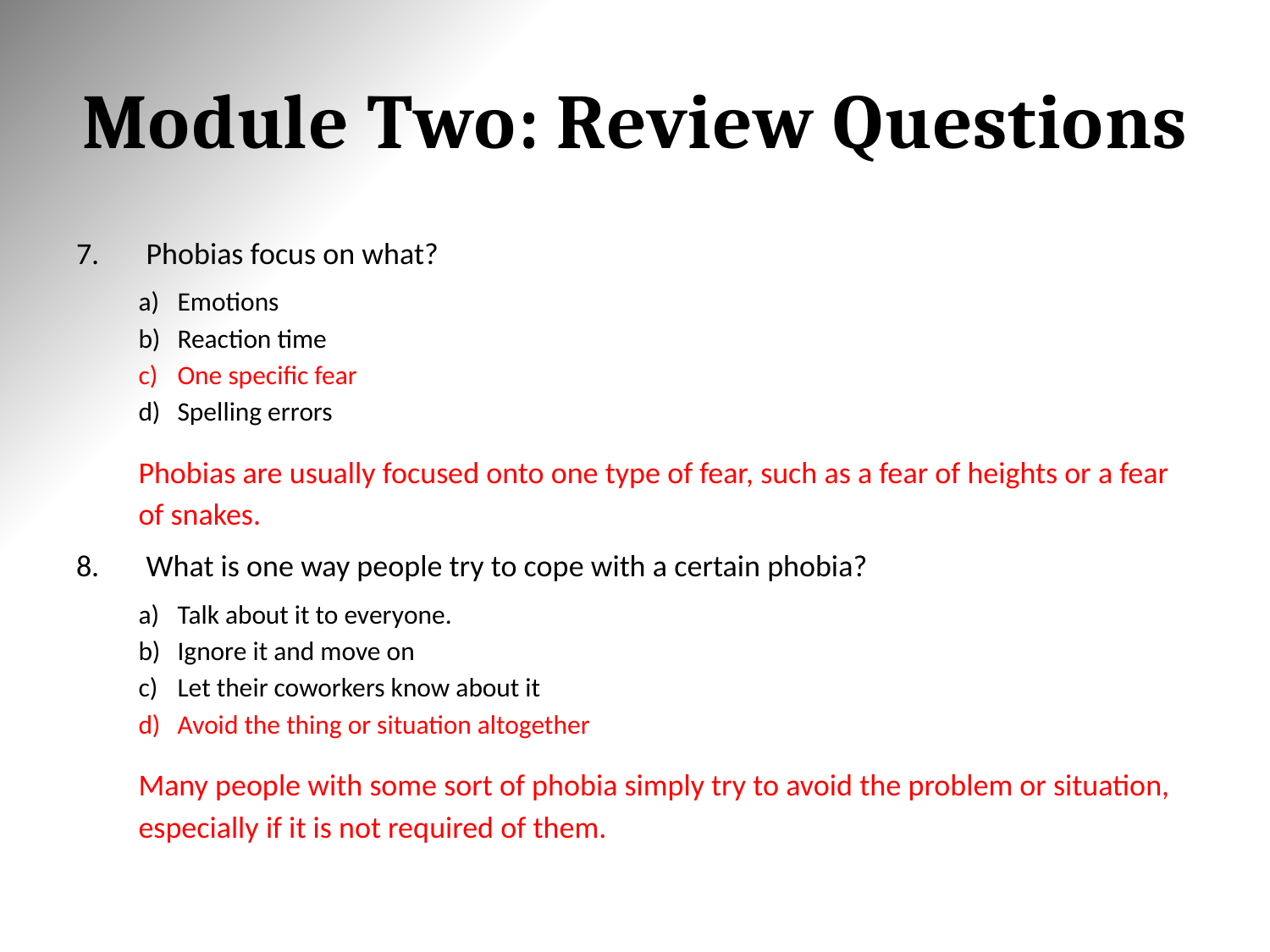

# Module Two: Review Questions
Phobias focus on what?
Emotions
Reaction time
One specific fear
Spelling errors
	Phobias are usually focused onto one type of fear, such as a fear of heights or a fear of snakes.
What is one way people try to cope with a certain phobia?
Talk about it to everyone.
Ignore it and move on
Let their coworkers know about it
Avoid the thing or situation altogether
	Many people with some sort of phobia simply try to avoid the problem or situation, especially if it is not required of them.